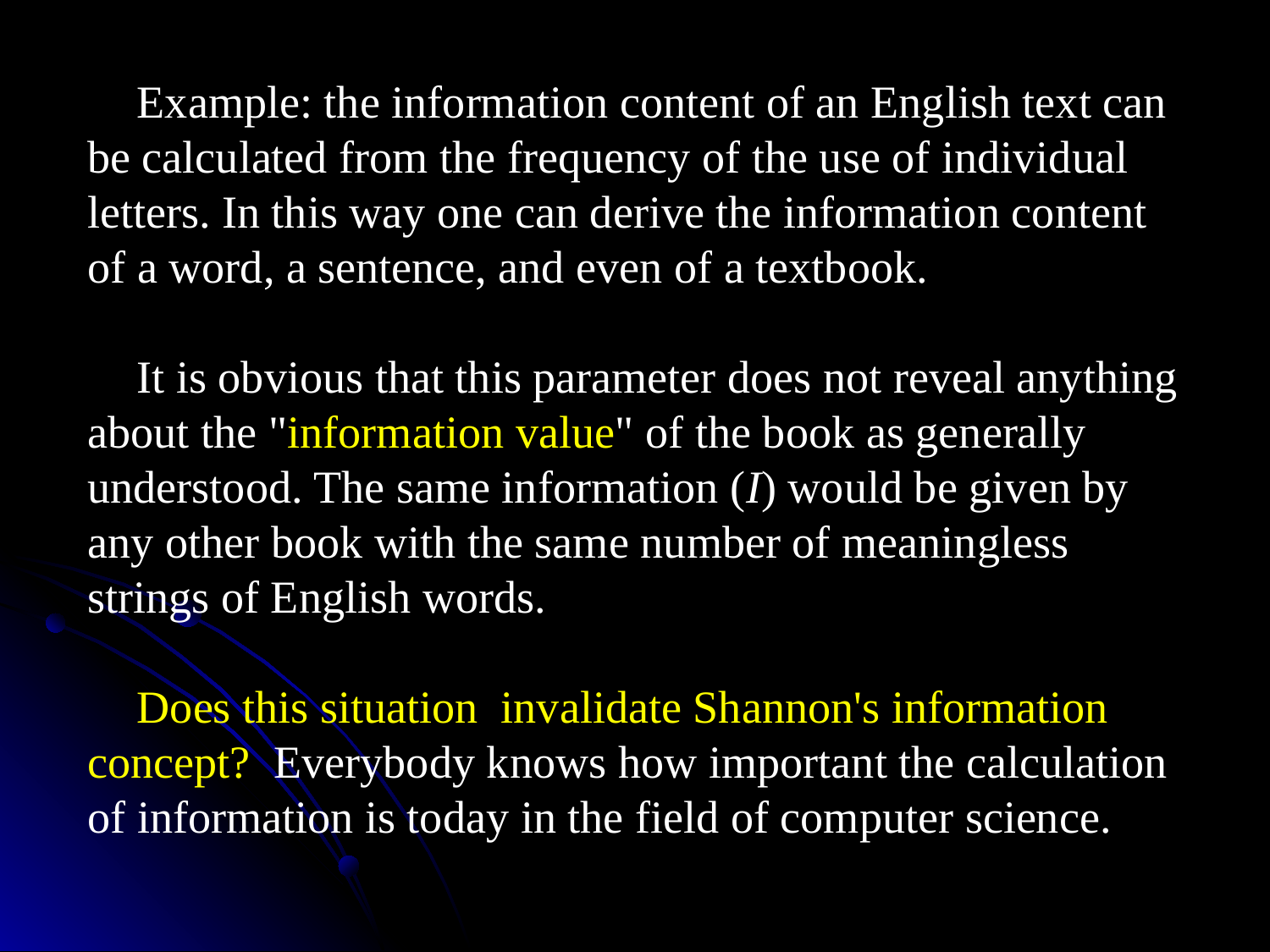

Example: the information content of an English text can be calculated from the frequency of the use of individual letters. In this way one can derive the information content of a word, a sentence, and even of a textbook.

It is obvious that this parameter does not reveal anything about the "information value" of the book as generally understood. The same information (I) would be given by any other book with the same number of meaningless strings of English words.

Does this situation  invalidate Shannon's information concept?  Everybody knows how important the calculation of information is today in the field of computer science.